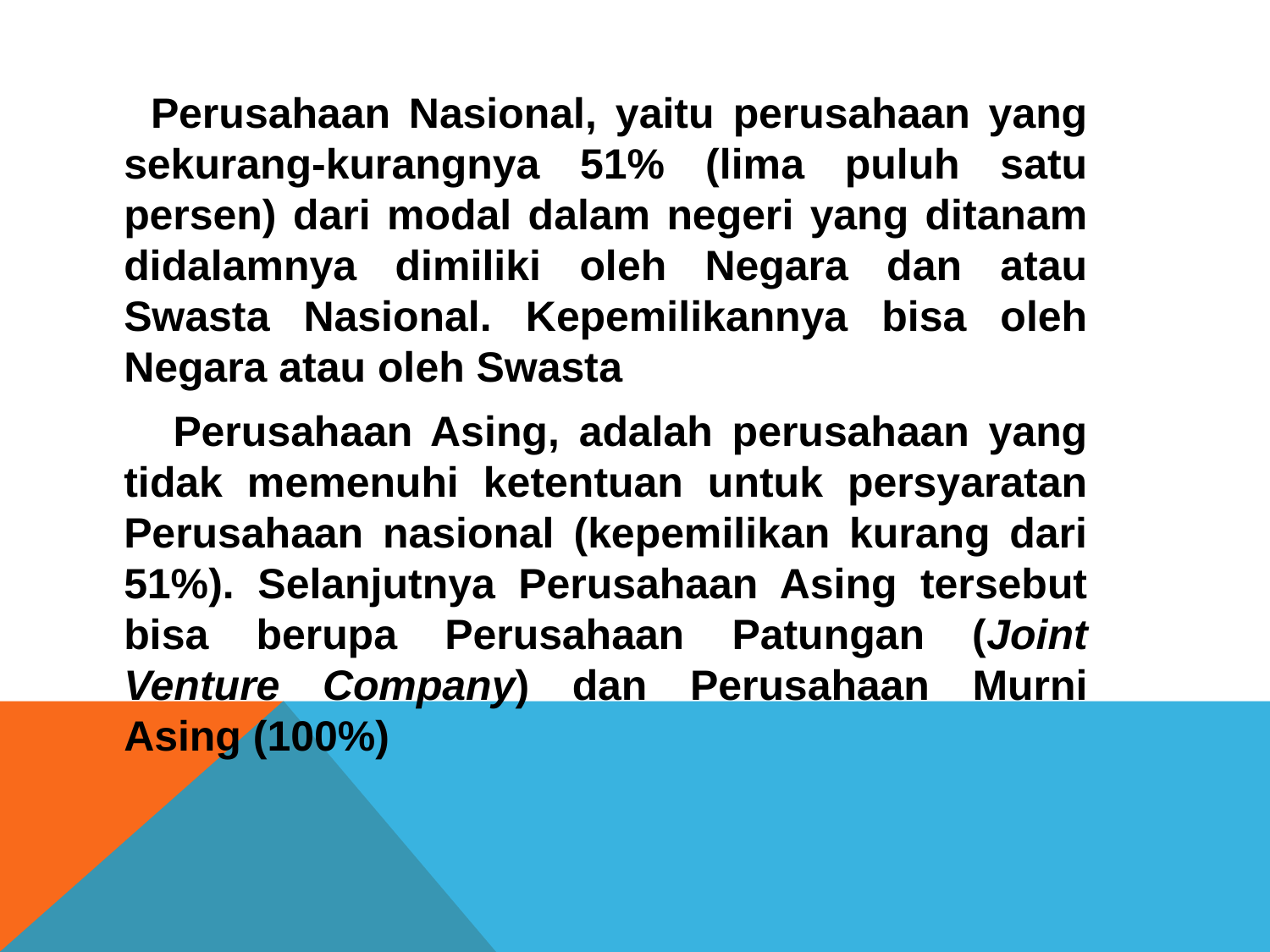

Perusahaan Nasional, yaitu perusahaan yang sekurang-kurangnya 51% (lima puluh satu persen) dari modal dalam negeri yang ditanam didalamnya dimiliki oleh Negara dan atau Swasta Nasional. Kepemilikannya bisa oleh Negara atau oleh Swasta
     Perusahaan Asing, adalah perusahaan yang tidak memenuhi ketentuan untuk persyaratan Perusahaan nasional (kepemilikan kurang dari 51%). Selanjutnya Perusahaan Asing tersebut bisa berupa Perusahaan Patungan (Joint Venture Company) dan Perusahaan Murni Asing (100%)